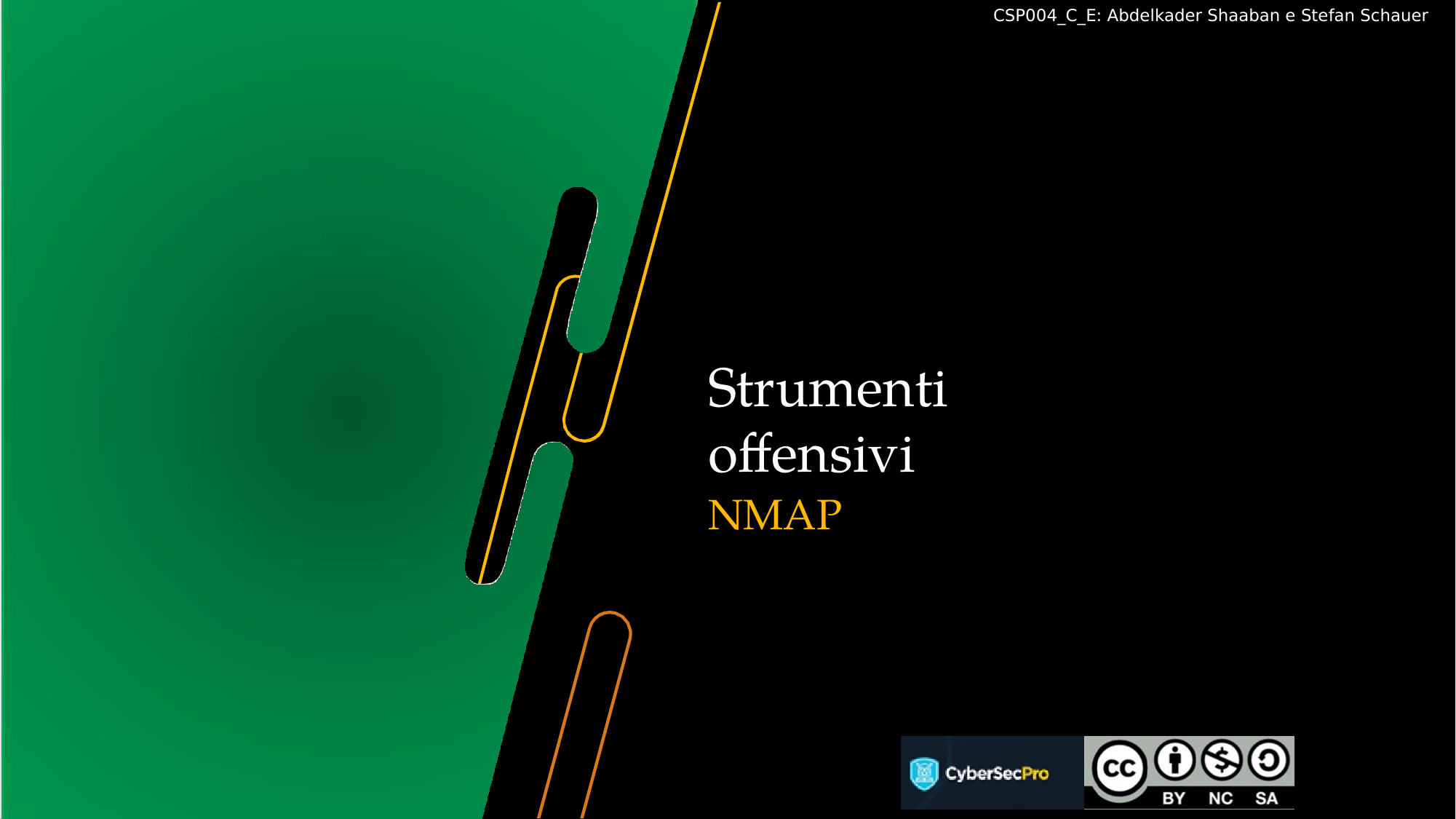

CSP004_C_E: Abdelkader Shaaban e Stefan Schauer
Strumenti offensivi
NMAP